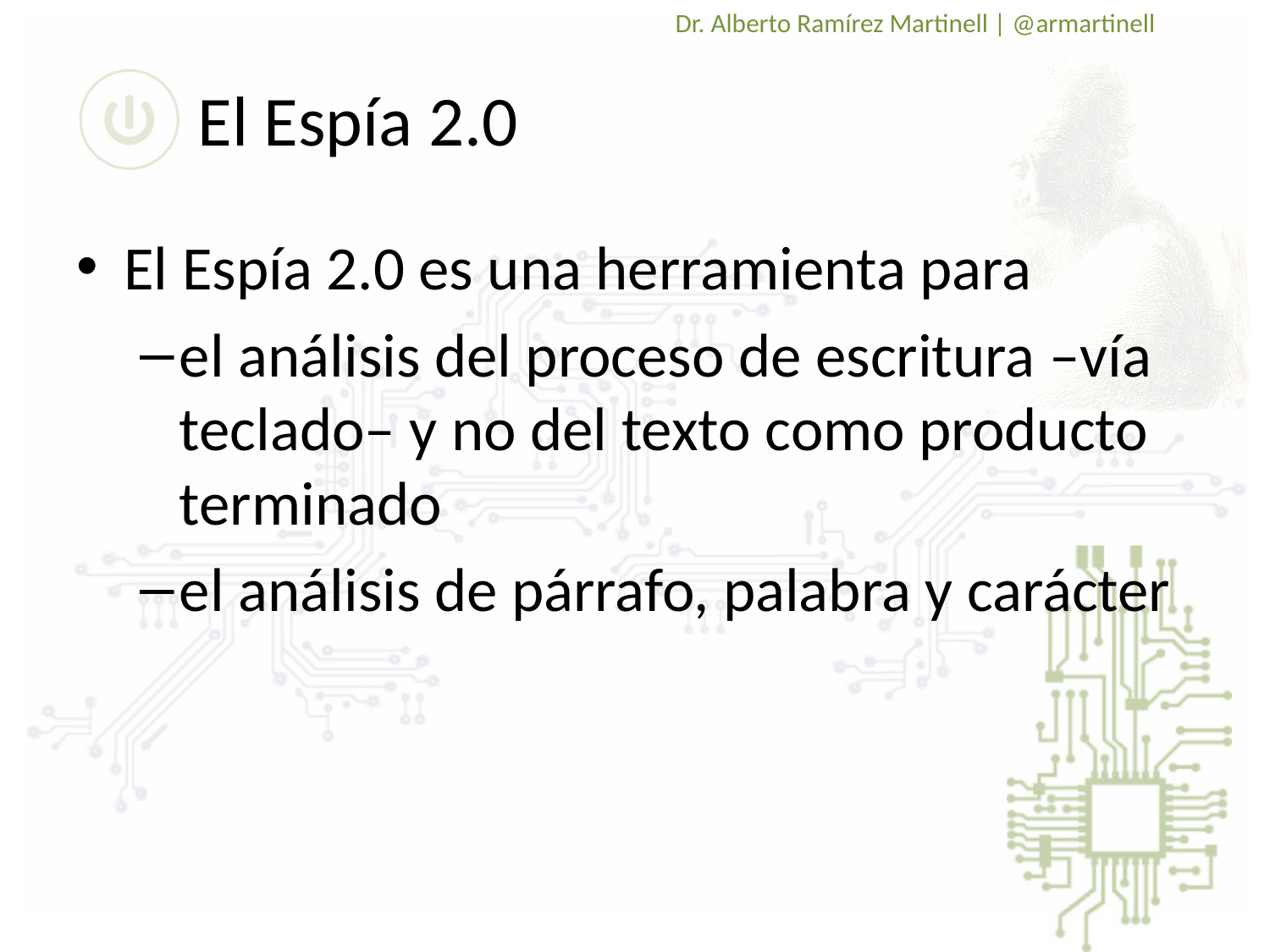

# El Espía 2.0
El Espía 2.0 es una herramienta para
el análisis del proceso de escritura –vía teclado– y no del texto como producto terminado
el análisis de párrafo, palabra y carácter